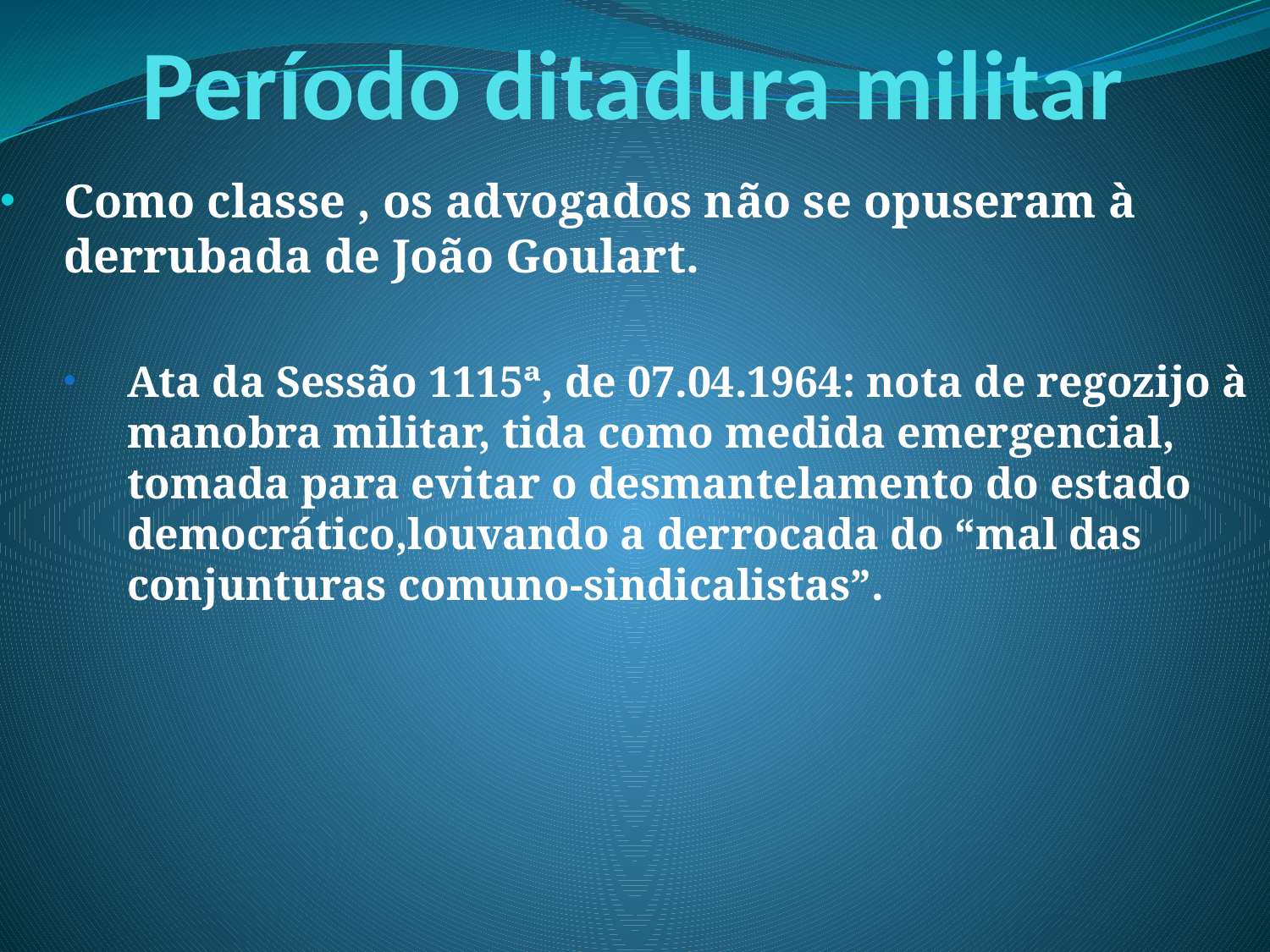

# Período ditadura militar
Como classe , os advogados não se opuseram à derrubada de João Goulart.

Ata da Sessão 1115ª, de 07.04.1964: nota de regozijo à manobra militar, tida como medida emergencial, tomada para evitar o desmantelamento do estado democrático,louvando a derrocada do “mal das conjunturas comuno-sindicalistas”.